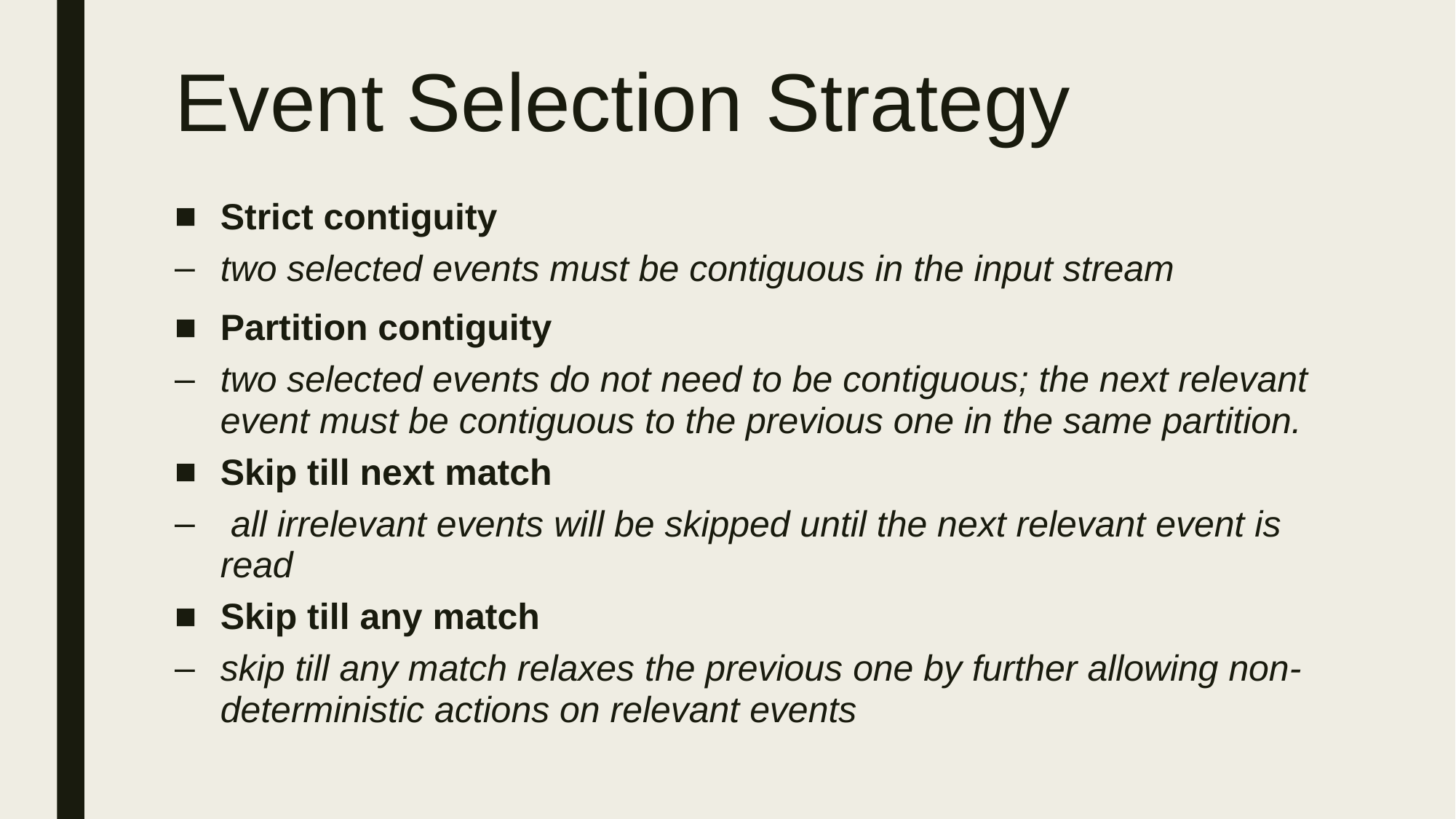

# Event Selection Strategy
Strict contiguity
two selected events must be contiguous in the input stream
Partition contiguity
two selected events do not need to be contiguous; the next relevant event must be contiguous to the previous one in the same partition.
Skip till next match
 all irrelevant events will be skipped until the next relevant event is read
Skip till any match
skip till any match relaxes the previous one by further allowing non-deterministic actions on relevant events